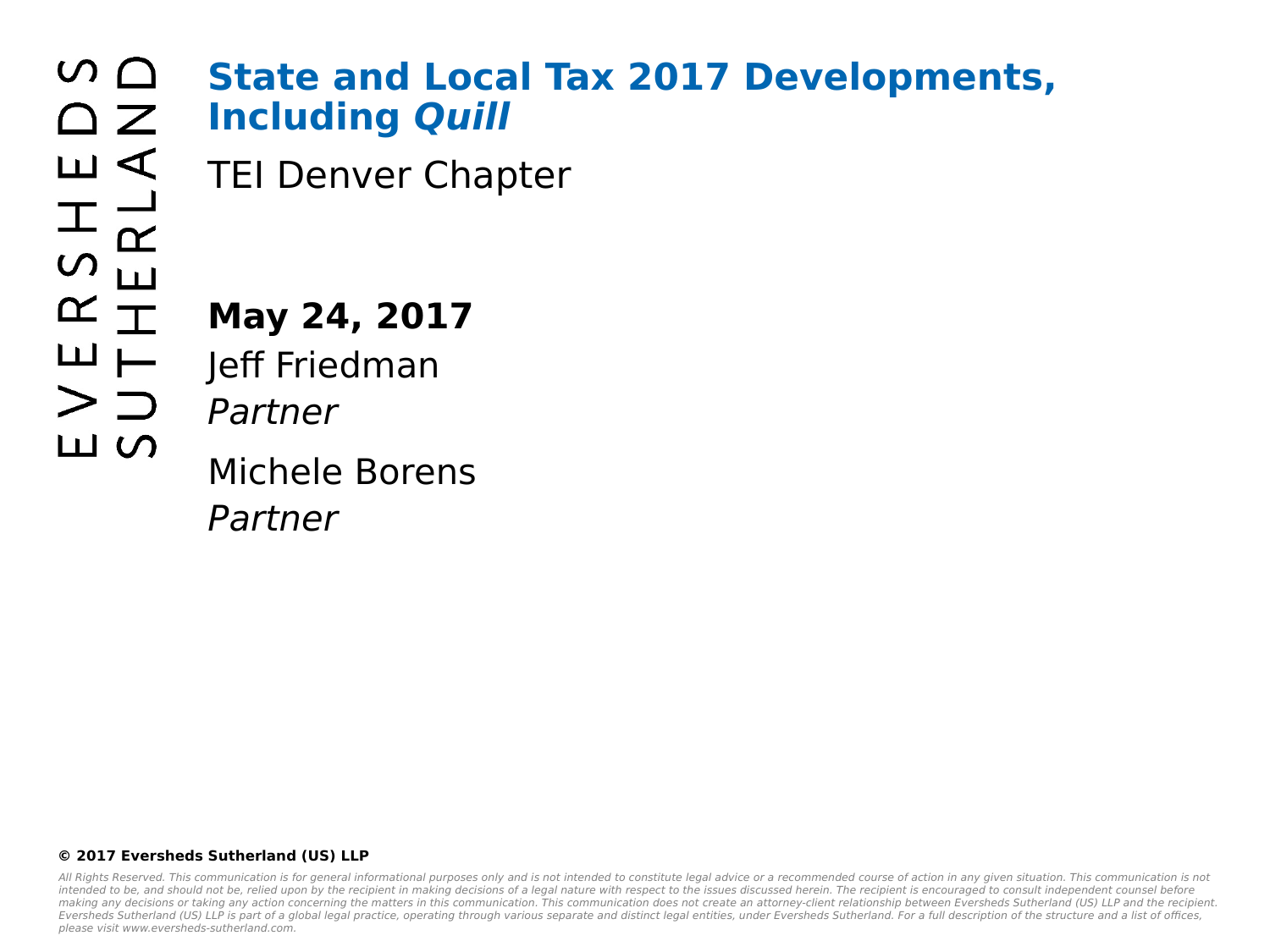

# State and Local Tax 2017 Developments, Including Quill
TEI Denver Chapter
May 24, 2017
Jeff Friedman
Partner
Michele Borens
Partner